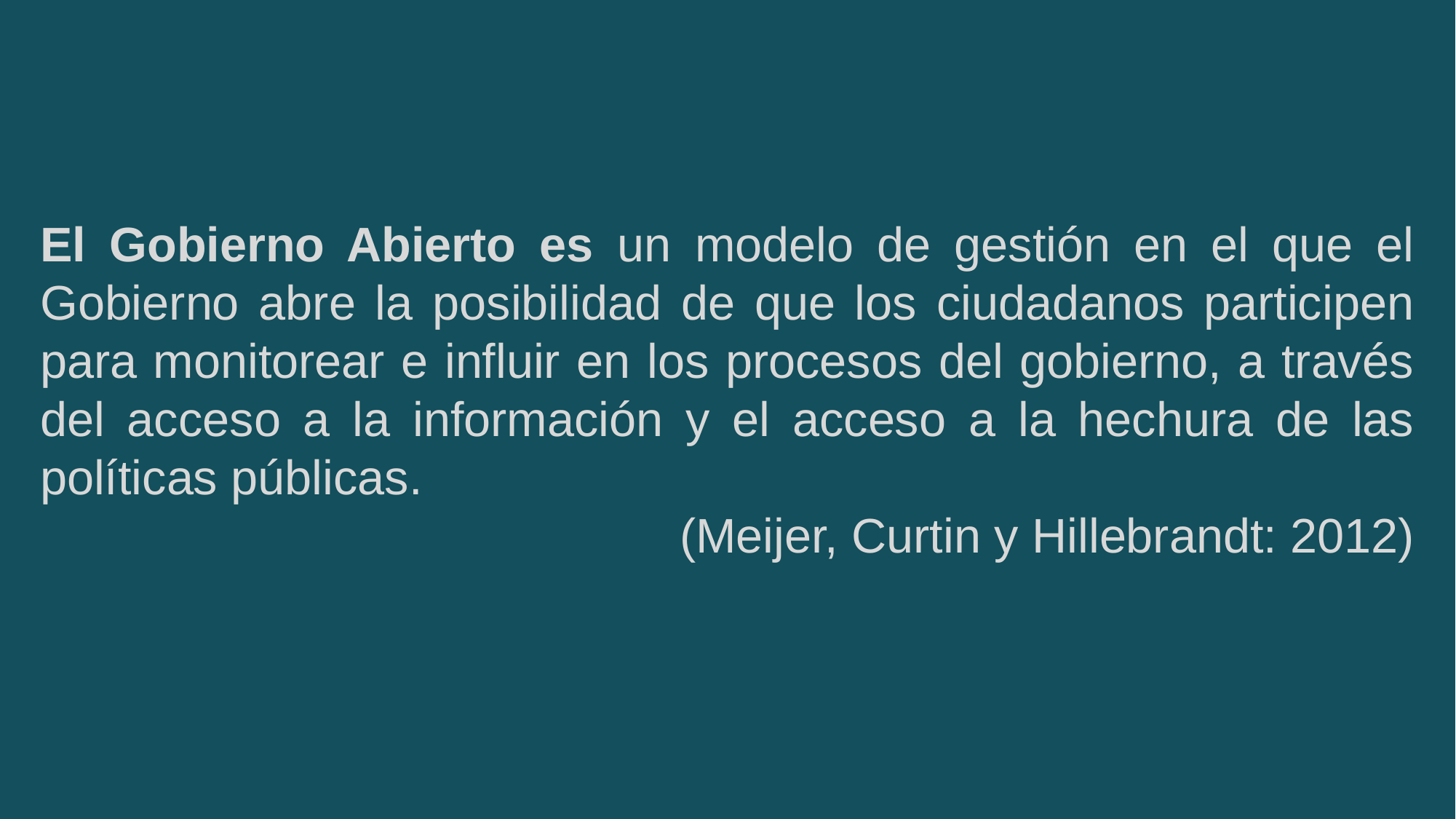

El Gobierno Abierto es un modelo de gestión en el que el Gobierno abre la posibilidad de que los ciudadanos participen para monitorear e influir en los procesos del gobierno, a través del acceso a la información y el acceso a la hechura de las políticas públicas.
(Meijer, Curtin y Hillebrandt: 2012)